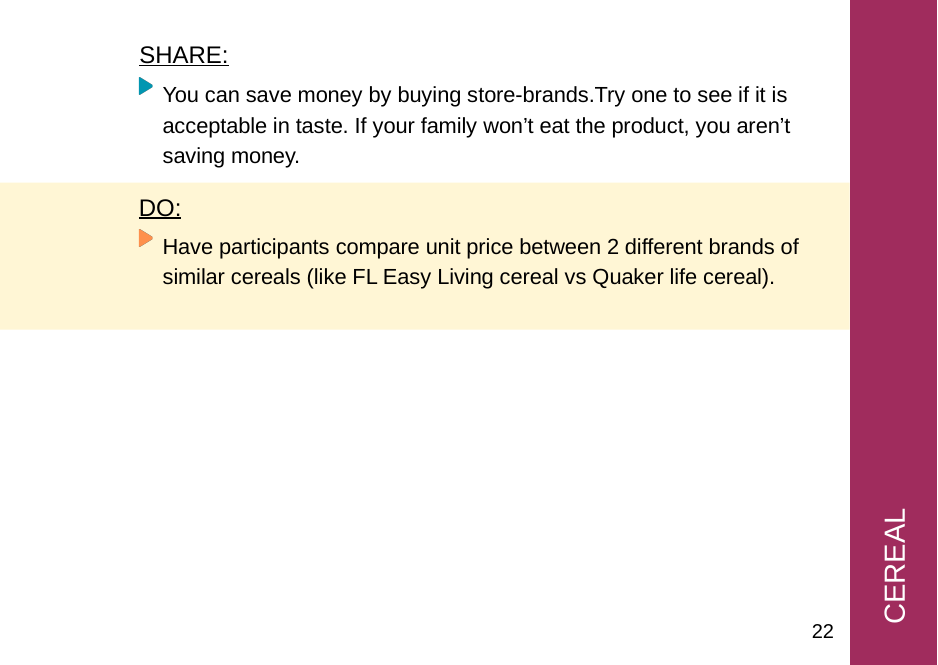

SHARE:
You can save money by buying store-brands.Try one to see if it is acceptable in taste. If your family won’t eat the product, you aren’t saving money.

DO:
Have participants compare unit price between 2 different brands of similar cereals (like FL Easy Living cereal vs Quaker life cereal).

    CEREAL
22